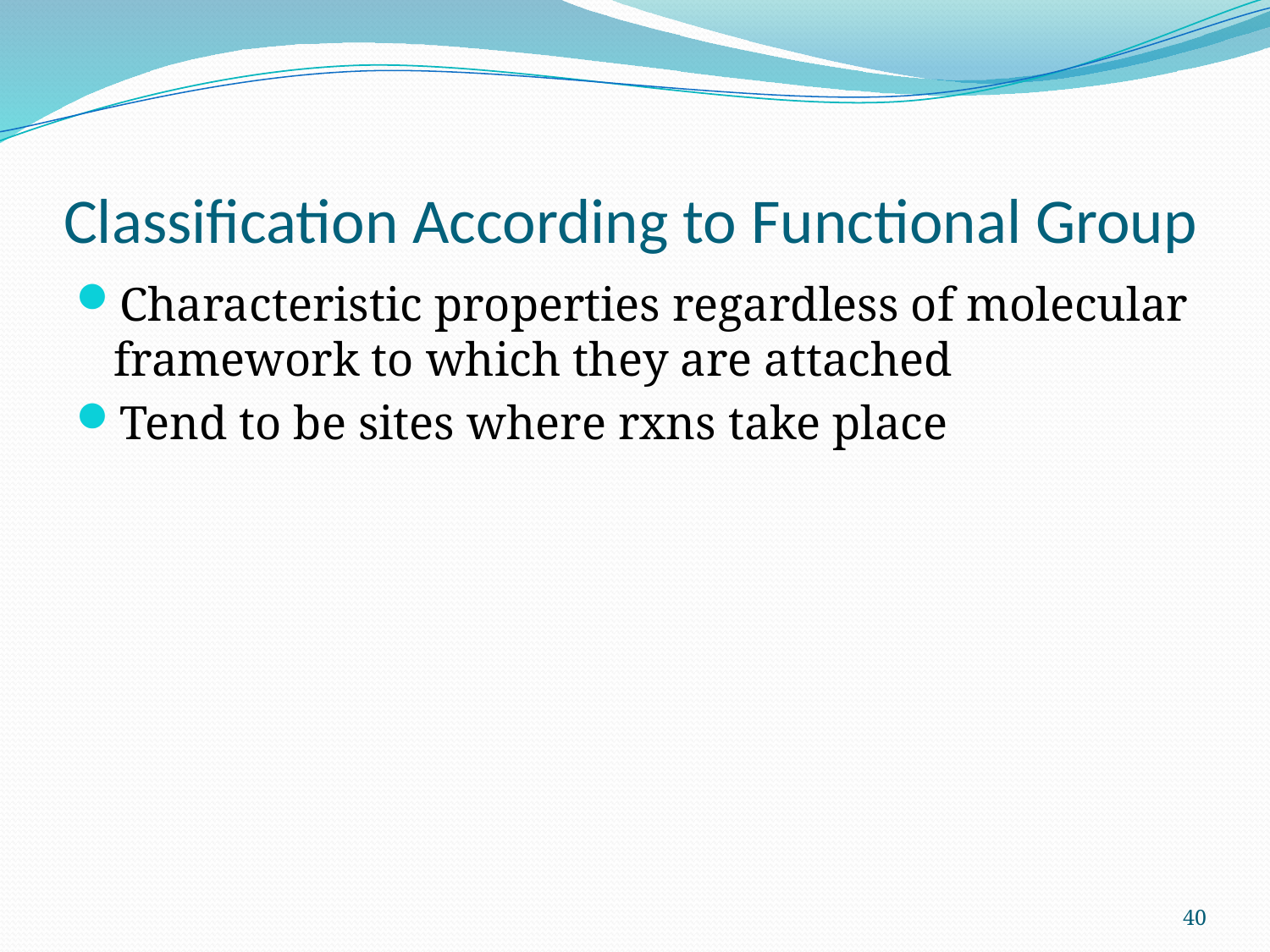

# Classification According to Functional Group
Characteristic properties regardless of molecular framework to which they are attached
Tend to be sites where rxns take place

40